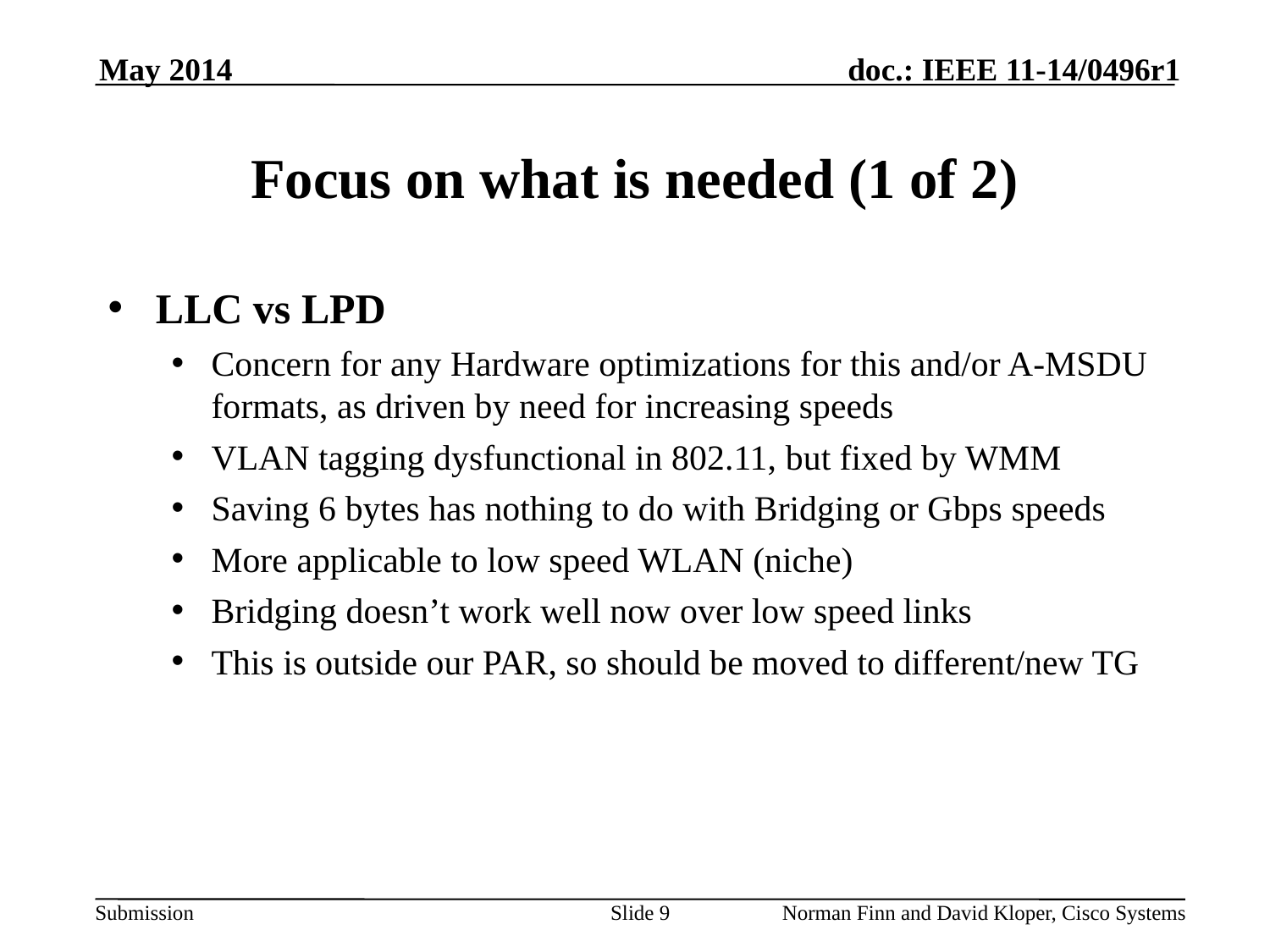

May 2014
# Focus on what is needed (1 of 2)
LLC vs LPD
Concern for any Hardware optimizations for this and/or A-MSDU formats, as driven by need for increasing speeds
VLAN tagging dysfunctional in 802.11, but fixed by WMM
Saving 6 bytes has nothing to do with Bridging or Gbps speeds
More applicable to low speed WLAN (niche)
Bridging doesn’t work well now over low speed links
This is outside our PAR, so should be moved to different/new TG
Slide 9
Norman Finn and David Kloper, Cisco Systems